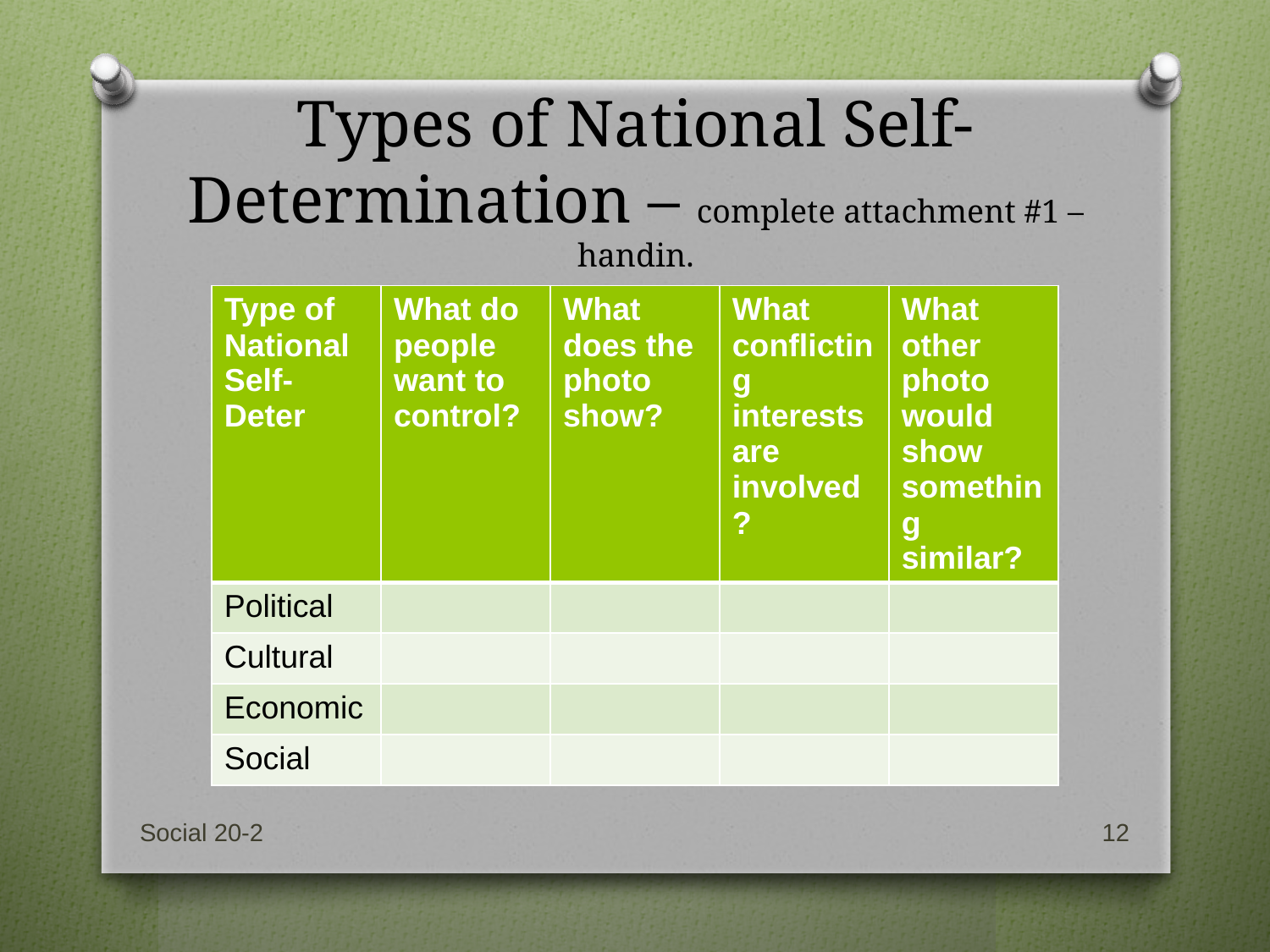

# Types of National Self-Determination – complete attachment #1 –handin.
| Type of National Self-Deter | What do people want to control? | What does the photo show? | What conflicting interests are involved? | What other photo would show something similar? |
| --- | --- | --- | --- | --- |
| Political |  |  |  |  |
| Cultural |  |  |  |  |
| Economic |  |  |  |  |
| Social |  |  |  |  |
Examine the photographs on pages 176-77 to complete the following chart:
Social 20-2
12